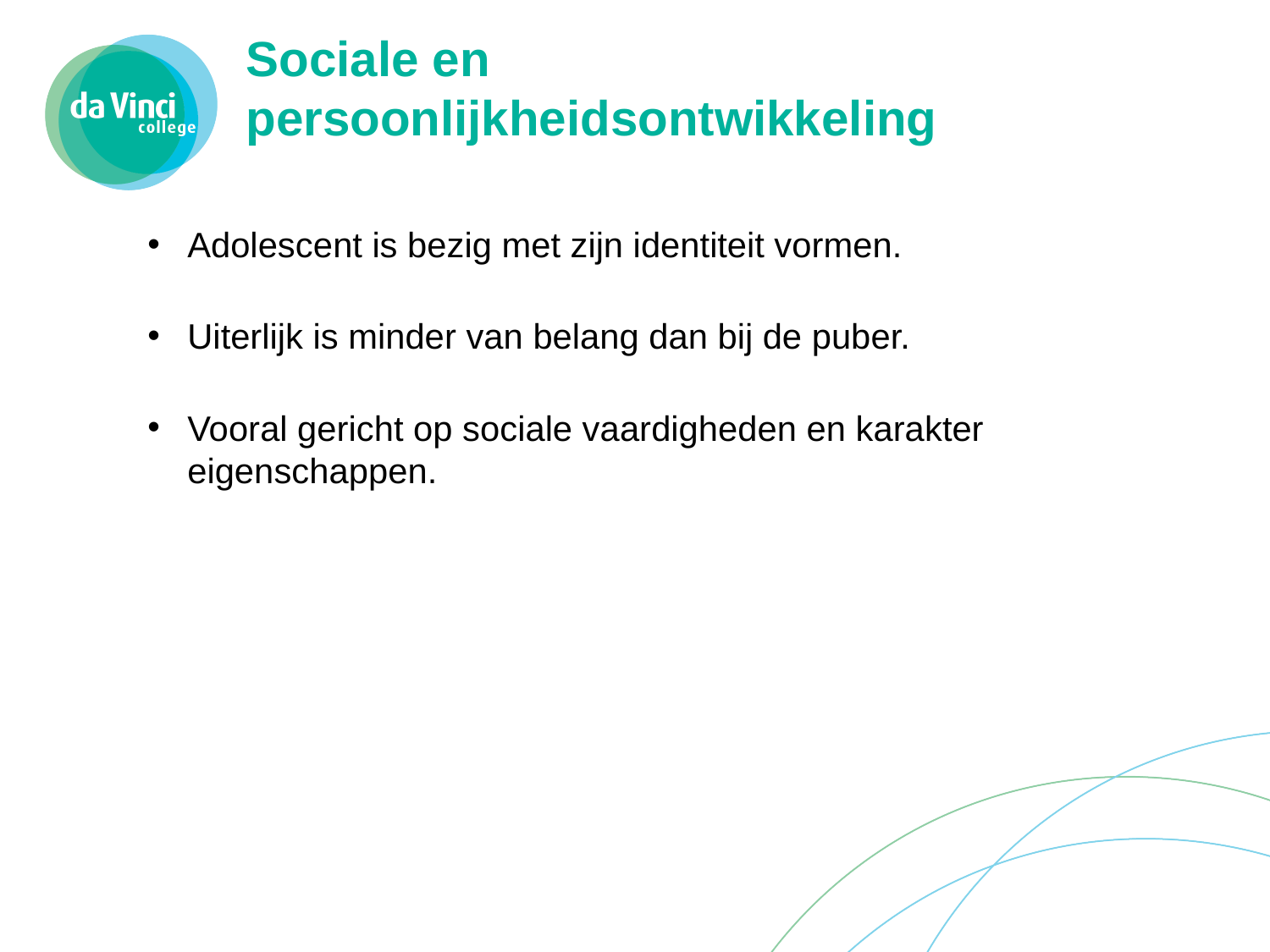

# Sociale en persoonlijkheidsontwikkeling
Adolescent is bezig met zijn identiteit vormen.
Uiterlijk is minder van belang dan bij de puber.
Vooral gericht op sociale vaardigheden en karakter eigenschappen.